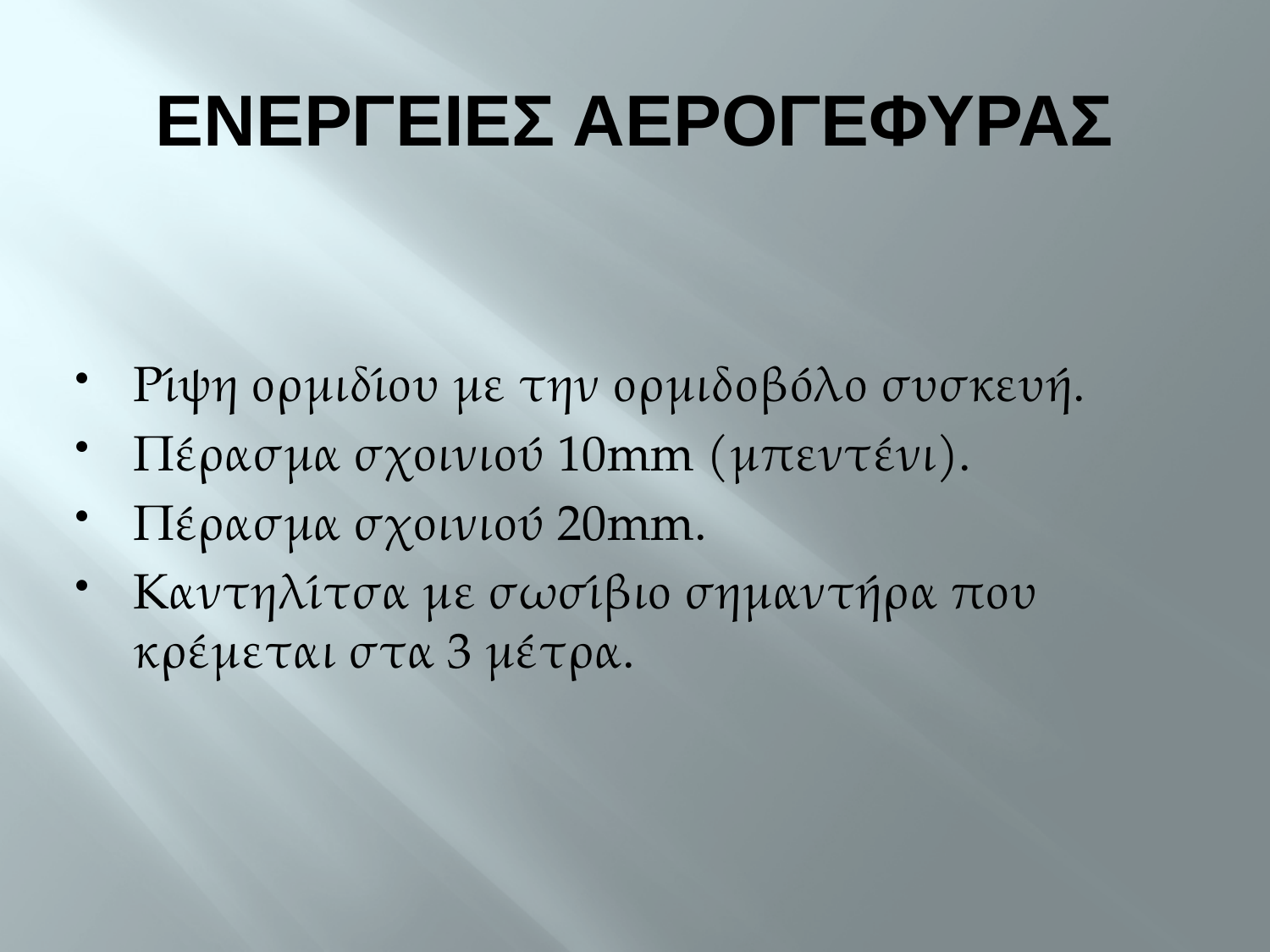

# ΕΝΕΡΓΕΙΕΣ ΑΕΡΟΓΕΦΥΡΑΣ
Ρίψη ορμιδίου με την ορμιδοβόλο συσκευή.
Πέρασμα σχοινιού 10mm (μπεντένι).
Πέρασμα σχοινιού 20mm.
Καντηλίτσα με σωσίβιο σημαντήρα που κρέμεται στα 3 μέτρα.